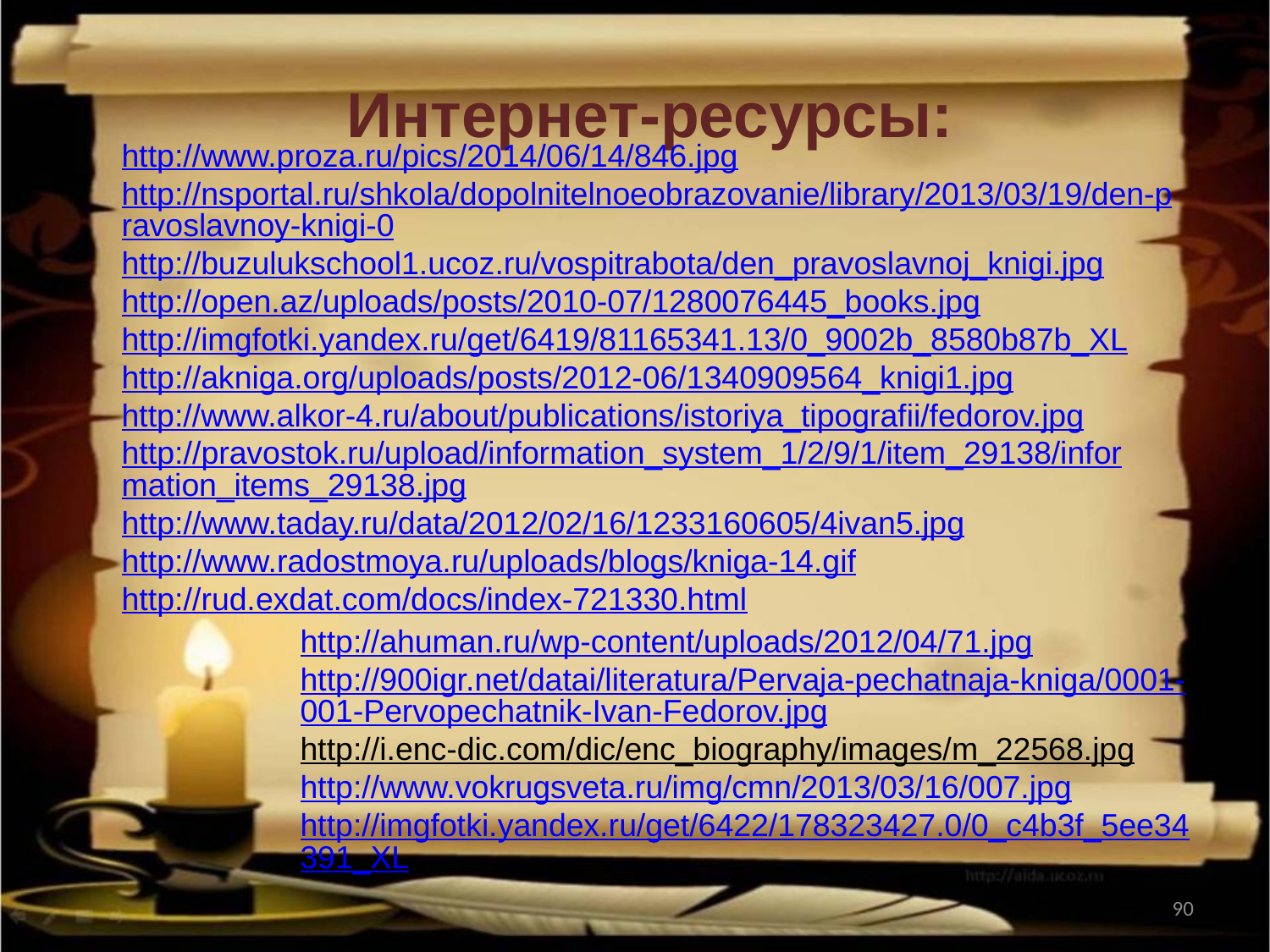

Интернет-ресурсы:
http://www.proza.ru/pics/2014/06/14/846.jpg
http://nsportal.ru/shkola/dopolnitelnoeobrazovanie/library/2013/03/19/den-pravoslavnoy-knigi-0
http://buzulukschool1.ucoz.ru/vospitrabota/den_pravoslavnoj_knigi.jpg
http://open.az/uploads/posts/2010-07/1280076445_books.jpg
http://imgfotki.yandex.ru/get/6419/81165341.13/0_9002b_8580b87b_XL
http://akniga.org/uploads/posts/2012-06/1340909564_knigi1.jpg
http://www.alkor-4.ru/about/publications/istoriya_tipografii/fedorov.jpg

http://pravostok.ru/upload/information_system_1/2/9/1/item_29138/information_items_29138.jpg
http://www.taday.ru/data/2012/02/16/1233160605/4ivan5.jpg
http://www.radostmoya.ru/uploads/blogs/kniga-14.gif http://rud.exdat.com/docs/index-721330.html

http://ahuman.ru/wp-content/uploads/2012/04/71.jpg
http://900igr.net/datai/literatura/Pervaja-pechatnaja-kniga/0001-001-Pervopechatnik-Ivan-Fedorov.jpg
http://i.enc-dic.com/dic/enc_biography/images/m_22568.jpg http://www.vokrugsveta.ru/img/cmn/2013/03/16/007.jpg
http://imgfotki.yandex.ru/get/6422/178323427.0/0_c4b3f_5ee34391_XL

90